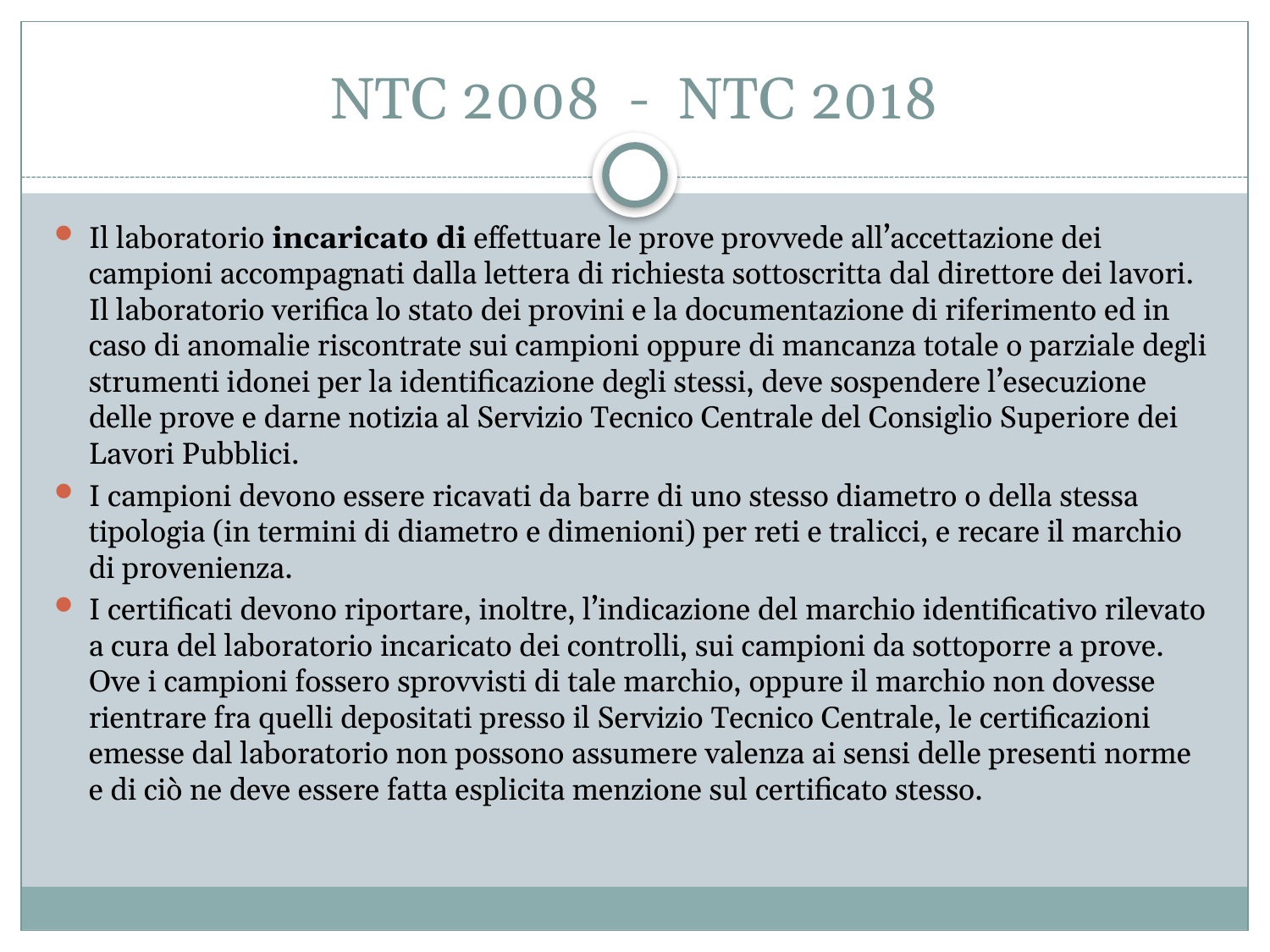

# NTC 2008  -  NTC 2018
Il laboratorio incaricato di effettuare le prove provvede all’accettazione dei campioni accompagnati dalla lettera di richiesta sottoscritta dal direttore dei lavori. Il laboratorio verifica lo stato dei provini e la documentazione di riferimento ed in caso di anomalie riscontrate sui campioni oppure di mancanza totale o parziale degli strumenti idonei per la identificazione degli stessi, deve sospendere l’esecuzione delle prove e darne notizia al Servizio Tecnico Centrale del Consiglio Superiore dei Lavori Pubblici.
I campioni devono essere ricavati da barre di uno stesso diametro o della stessa tipologia (in termini di diametro e dimenioni) per reti e tralicci, e recare il marchio di provenienza.
I certificati devono riportare, inoltre, l’indicazione del marchio identificativo rilevato a cura del laboratorio incaricato dei controlli, sui campioni da sottoporre a prove. Ove i campioni fossero sprovvisti di tale marchio, oppure il marchio non dovesse rientrare fra quelli depositati presso il Servizio Tecnico Centrale, le certificazioni emesse dal laboratorio non possono assumere valenza ai sensi delle presenti norme e di ciò ne deve essere fatta esplicita menzione sul certificato stesso.